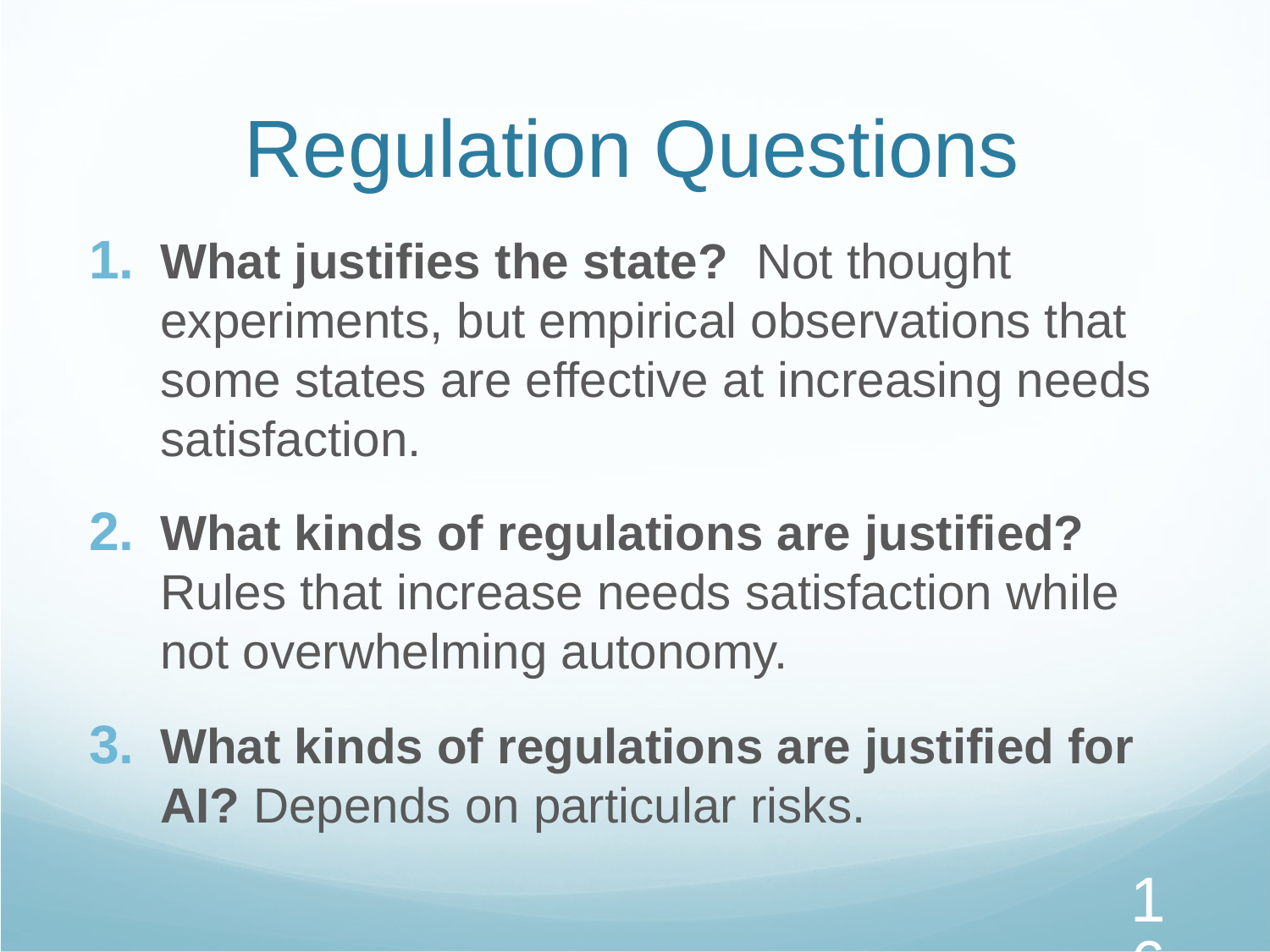

# Regulation Questions
What justifies the state?  Not thought experiments, but empirical observations that some states are effective at increasing needs satisfaction.
What kinds of regulations are justified? Rules that increase needs satisfaction while not overwhelming autonomy.
What kinds of regulations are justified for AI? Depends on particular risks.
16